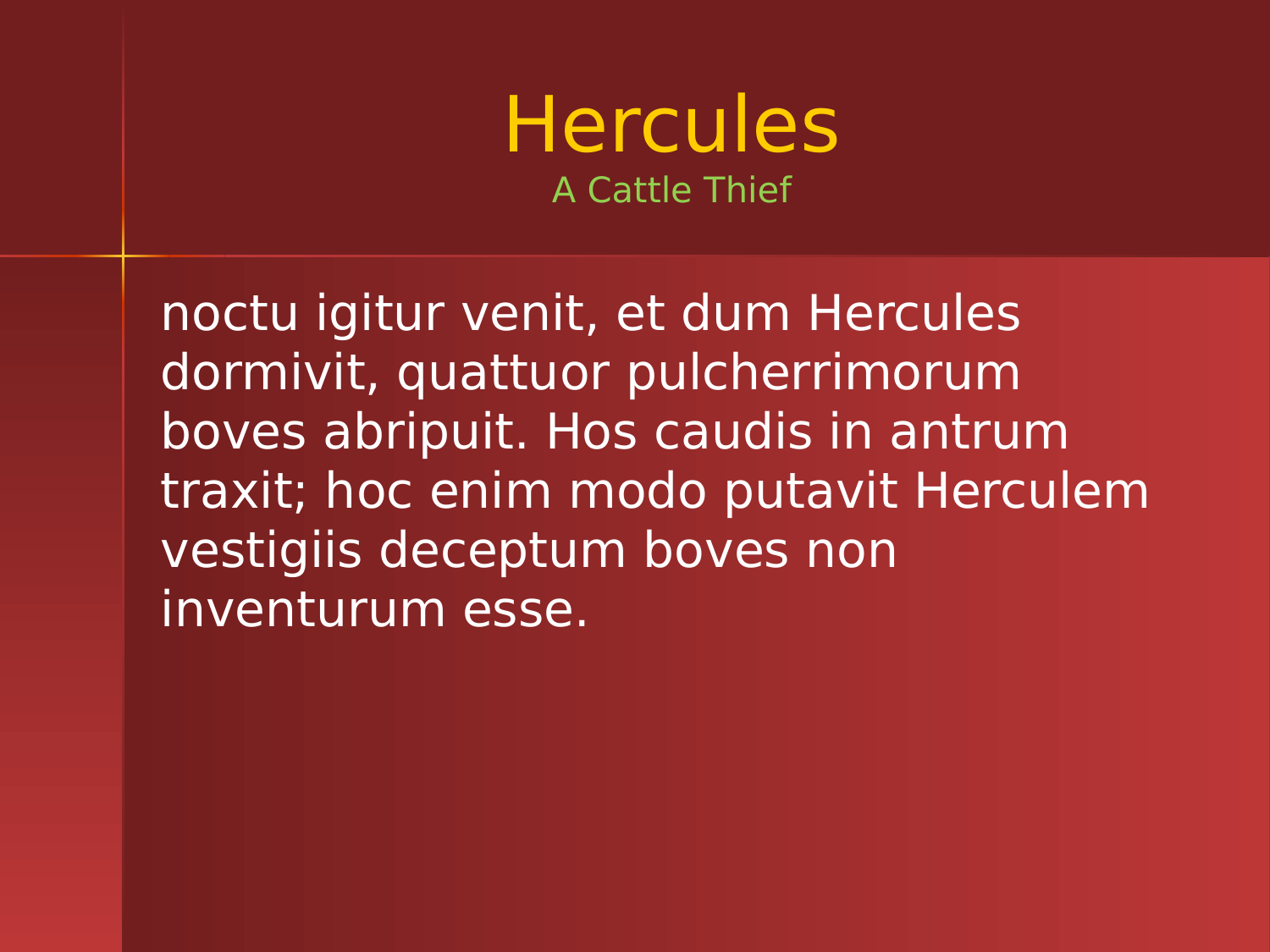

# Hercules A Cattle Thief
noctu igitur venit, et dum Hercules dormivit, quattuor pulcherrimorum boves abripuit. Hos caudis in antrum traxit; hoc enim modo putavit Herculem vestigiis deceptum boves non inventurum esse.